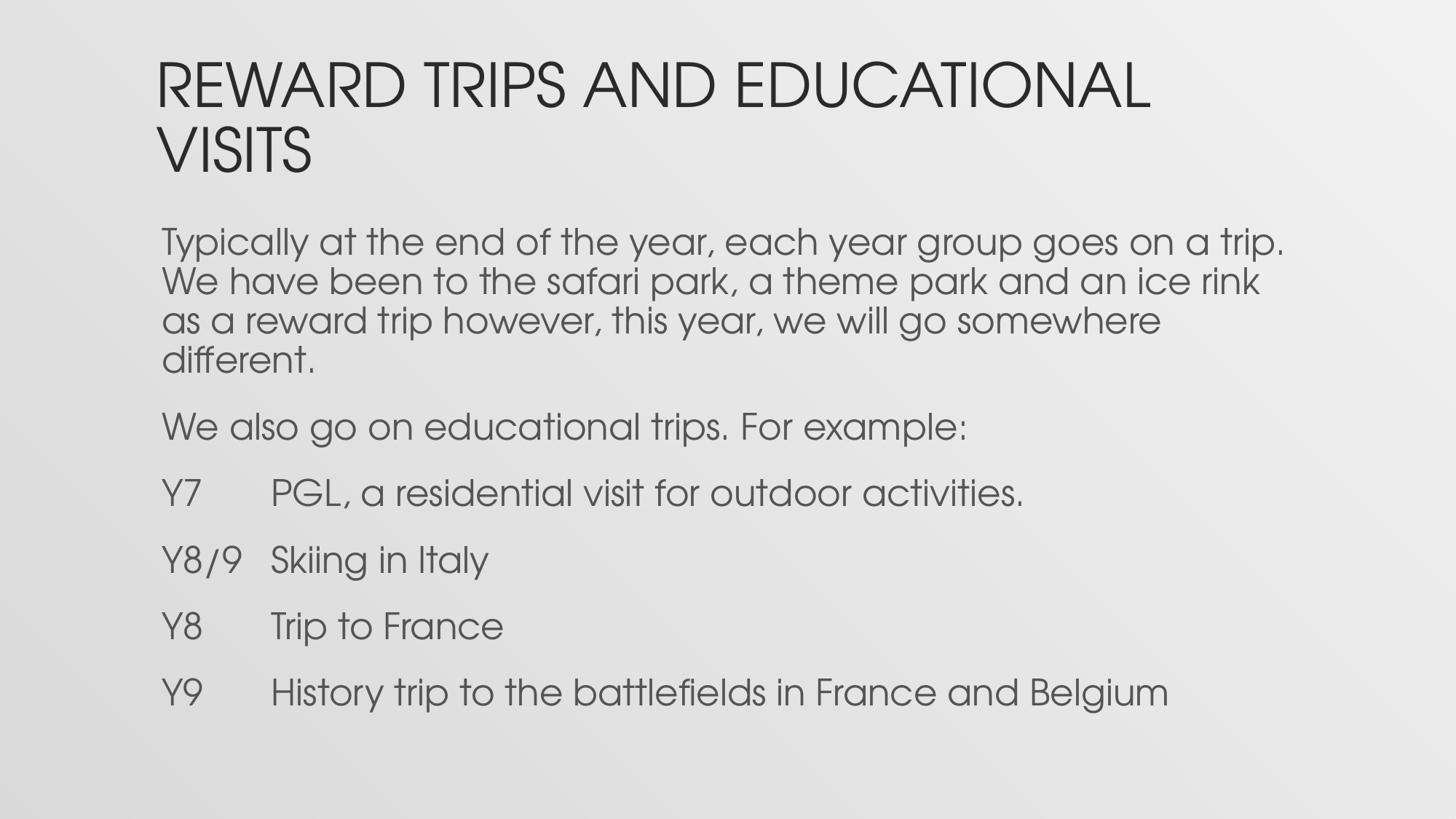

# Reward trips and educational visits
Typically at the end of the year, each year group goes on a trip. We have been to the safari park, a theme park and an ice rink as a reward trip however, this year, we will go somewhere different.
We also go on educational trips. For example:
Y7	PGL, a residential visit for outdoor activities.
Y8/9 	Skiing in Italy
Y8	Trip to France
Y9	History trip to the battlefields in France and Belgium